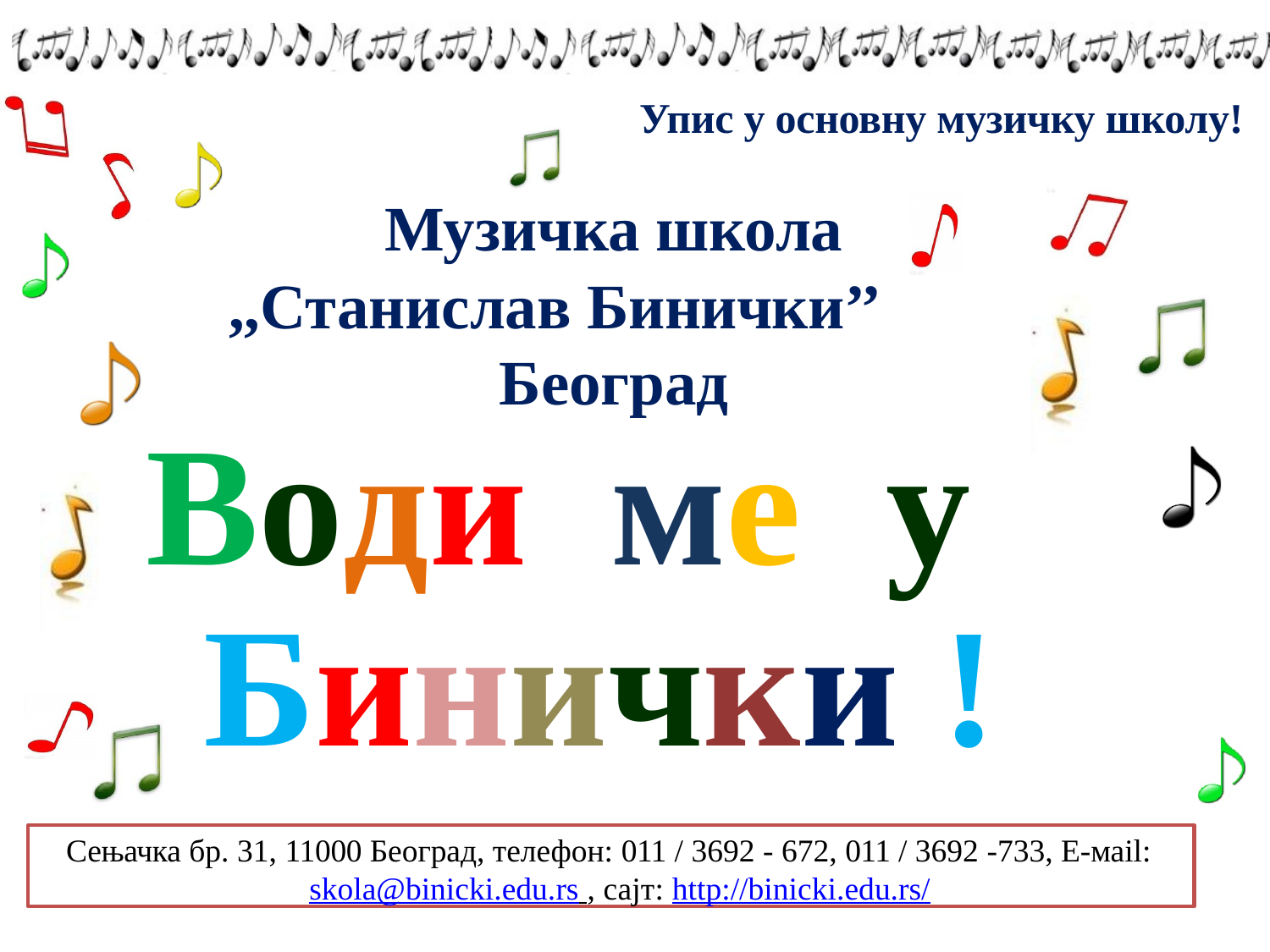

Упис у основну музичку школу!

Музичка школа
,,Станислав Бинички’’         Београд

Води  ме  у

  Бинички !

Сењачка бр. 31, 11000 Београд, телефон: 011 / 3692 - 672, 011 / 3692 -733, Е-маil:  skola@binicki.edu.rs , сајт: http://binicki.edu.rs/